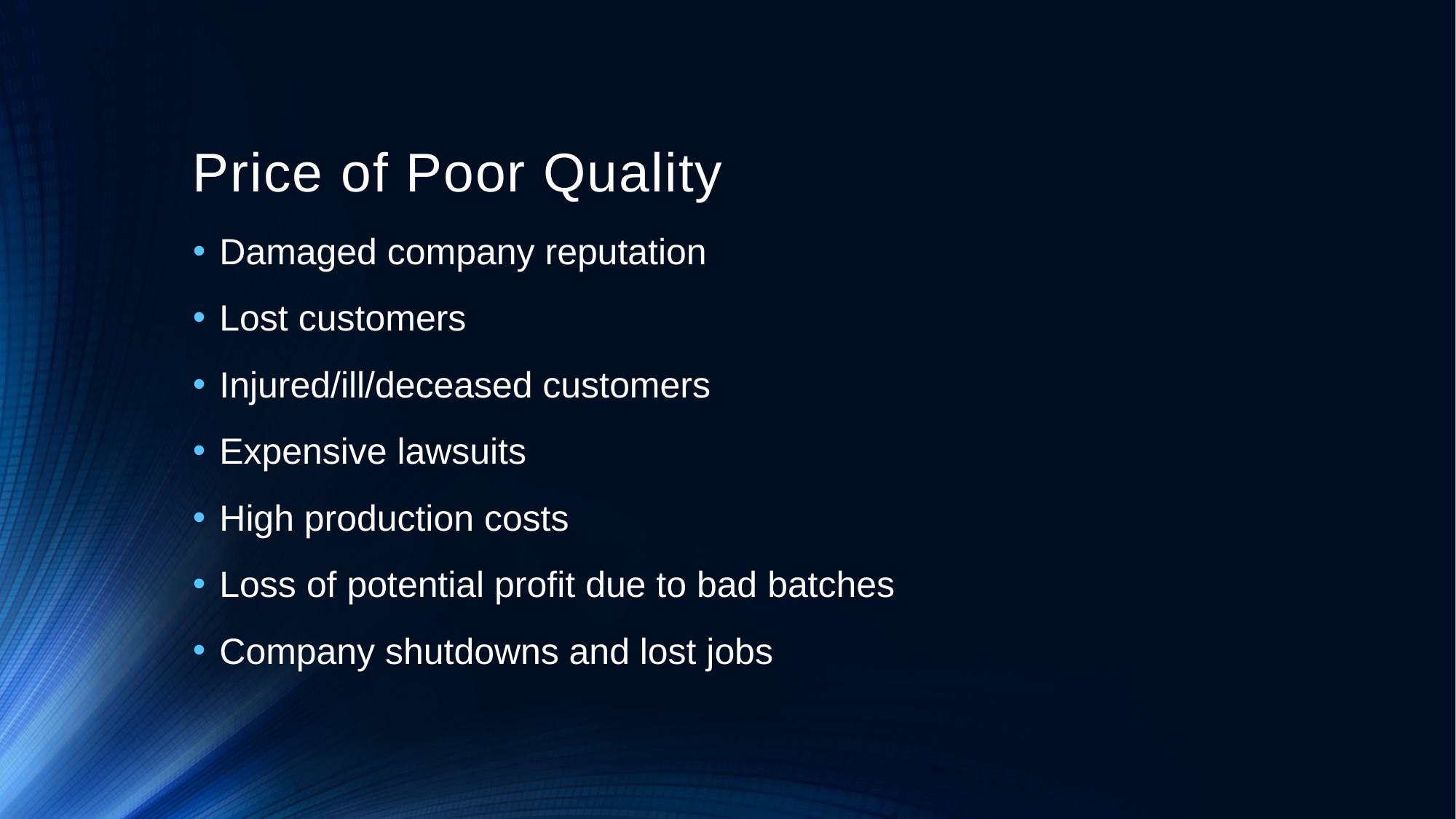

# Price of Poor Quality
Damaged company reputation
Lost customers
Injured/ill/deceased customers
Expensive lawsuits
High production costs
Loss of potential profit due to bad batches
Company shutdowns and lost jobs